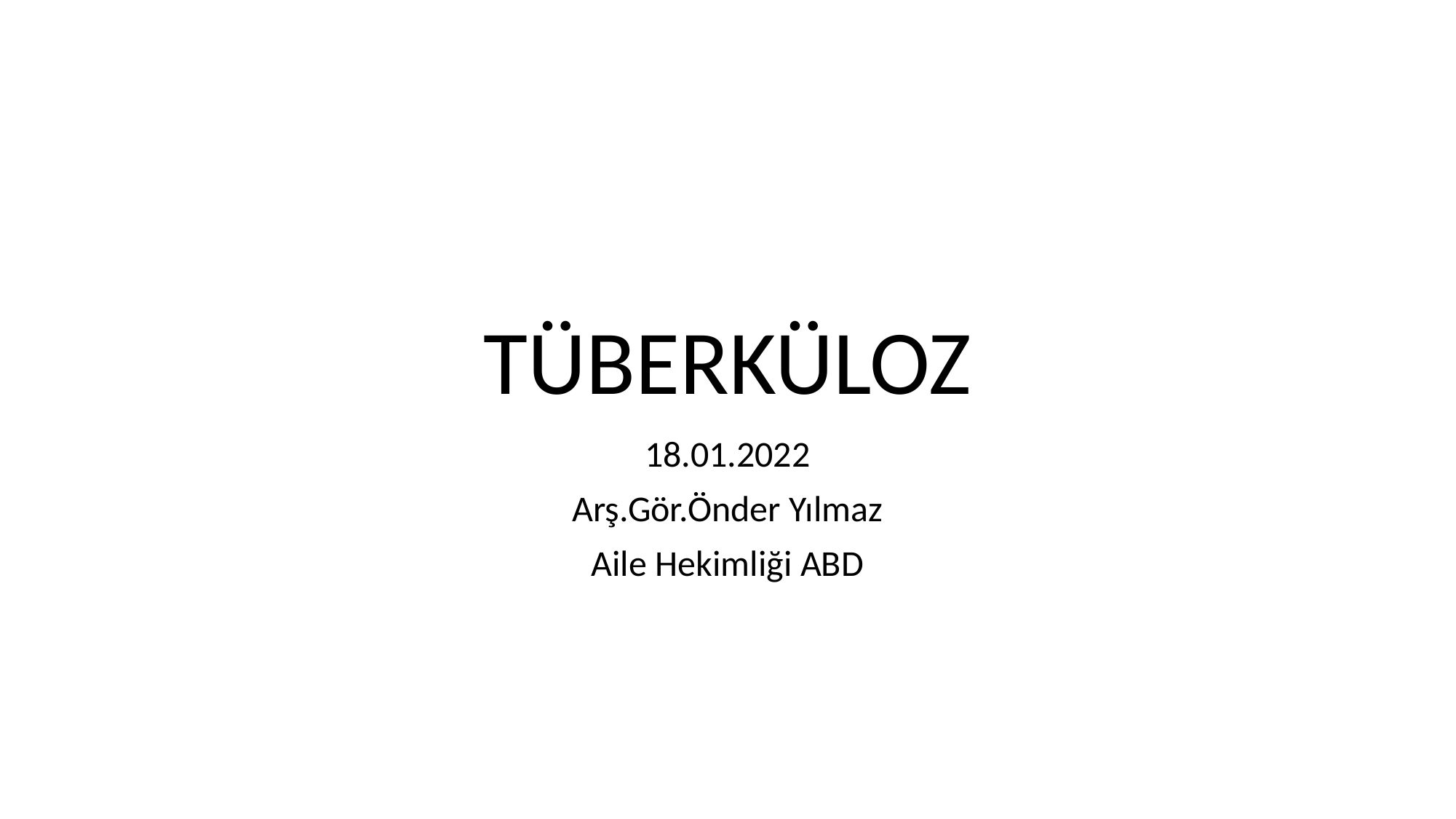

# TÜBERKÜLOZ
18.01.2022
Arş.Gör.Önder Yılmaz
Aile Hekimliği ABD